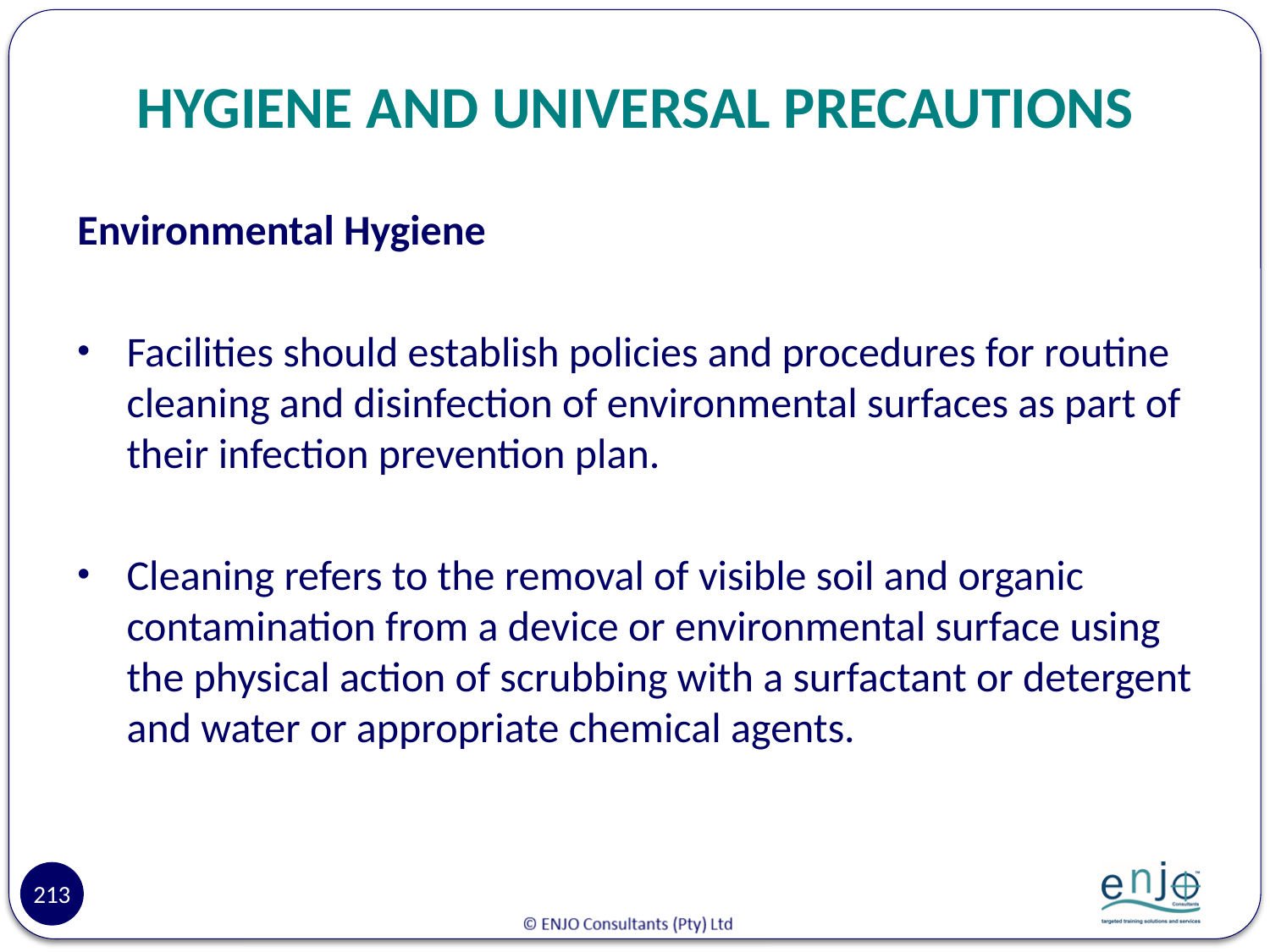

# HYGIENE AND UNIVERSAL PRECAUTIONS
Environmental Hygiene

Facilities should establish policies and procedures for routine cleaning and disinfection of environmental surfaces as part of their infection prevention plan.

Cleaning refers to the removal of visible soil and organic contamination from a device or environmental surface using the physical action of scrubbing with a surfactant or detergent and water or appropriate chemical agents.

213